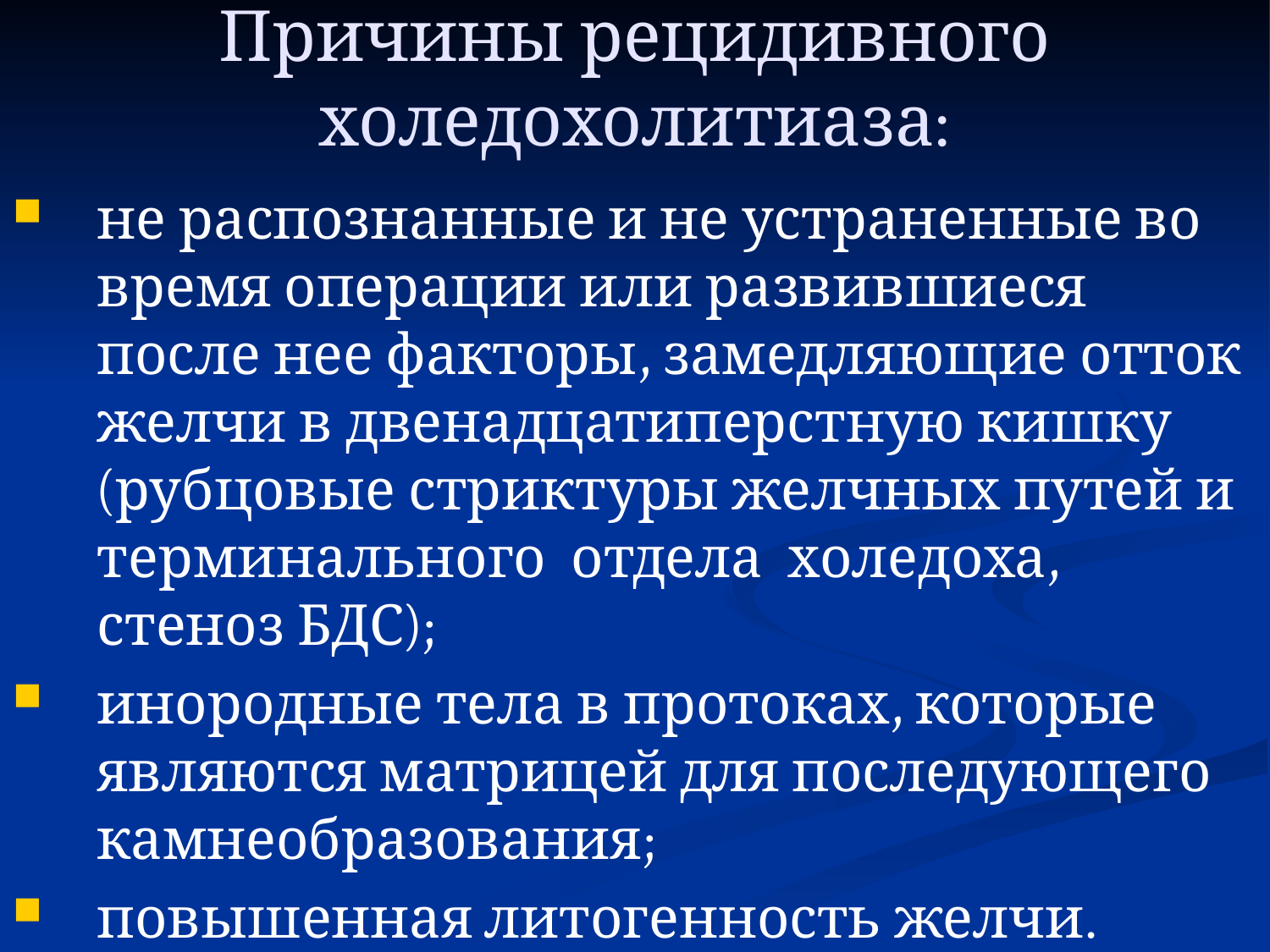

# Причины рецидивного холедохолитиаза:
не распознанные и не устраненные во время операции или развившиеся после нее факторы, замедляющие отток желчи в двенадцатиперстную кишку (рубцовые стриктуры желчных путей и терминального  отдела  холедоха,  стеноз БДС);
инородные тела в протоках, которые являются матрицей для последующего камнеобразования;
повышенная литогенность желчи.